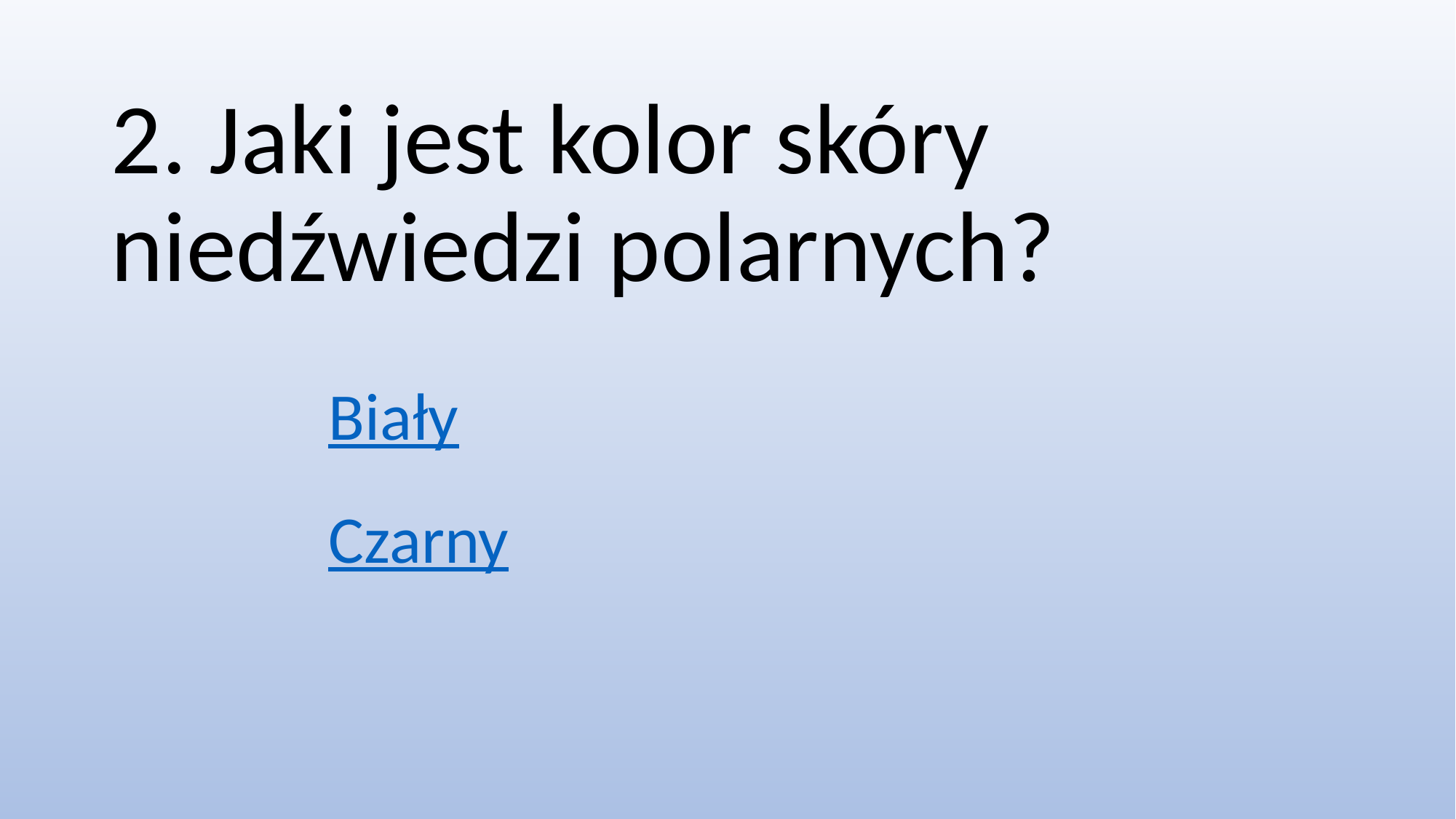

# 2. Jaki jest kolor skóry niedźwiedzi polarnych?
Biały
Czarny